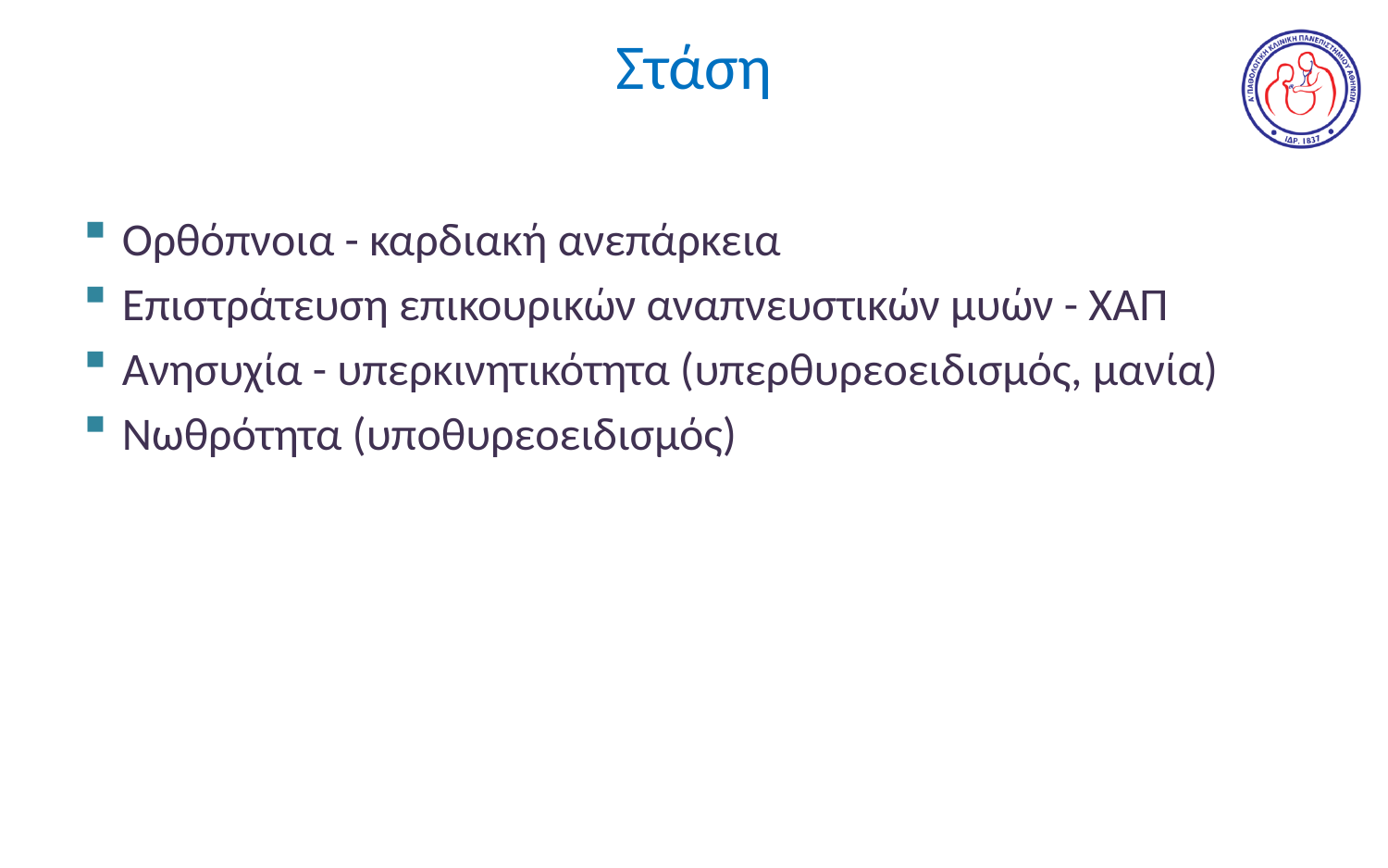

# Στάση
Ορθόπνοια - καρδιακή ανεπάρκεια
Επιστράτευση επικουρικών αναπνευστικών μυών - ΧΑΠ
Ανησυχία - υπερκινητικότητα (υπερθυρεοειδισμός, μανία)
Νωθρότητα (υποθυρεοειδισμός)